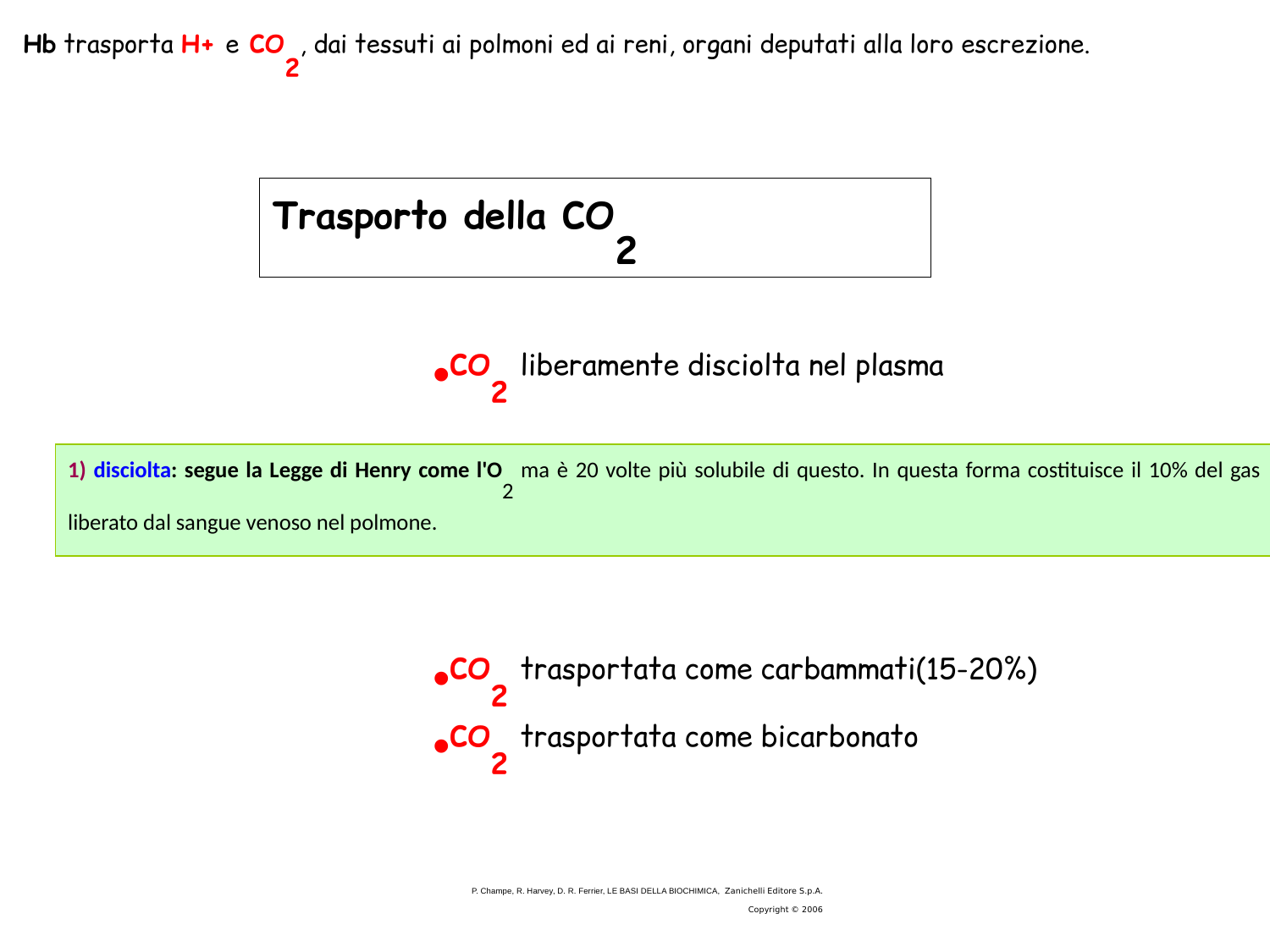

Hb trasporta H+ e CO2, dai tessuti ai polmoni ed ai reni, organi deputati alla loro escrezione.
Trasporto della CO2

CO2 liberamente disciolta nel plasma

CO2 trasportata come carbammati(15-20%)
CO2 trasportata come bicarbonato
1) disciolta: segue la Legge di Henry come l'O2 ma è 20 volte più solubile di questo. In questa forma costituisce il 10% del gas liberato dal sangue venoso nel polmone.
P. Champe, R. Harvey, D. R. Ferrier, LE BASI DELLA BIOCHIMICA, Zanichelli Editore S.p.A. Copyright © 2006